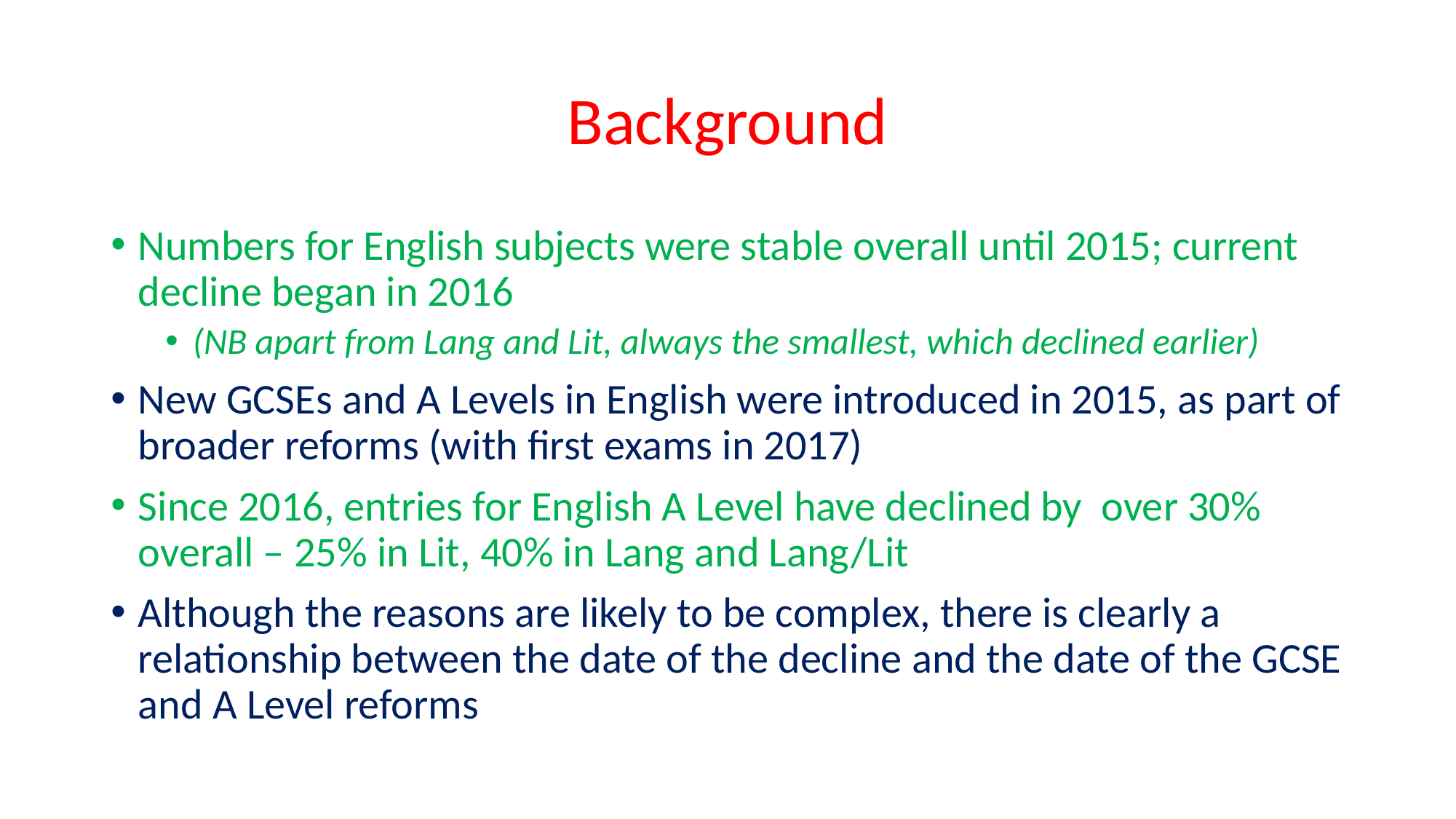

# Background
Numbers for English subjects were stable overall until 2015; current decline began in 2016
(NB apart from Lang and Lit, always the smallest, which declined earlier)
New GCSEs and A Levels in English were introduced in 2015, as part of broader reforms (with first exams in 2017)
Since 2016, entries for English A Level have declined by  over 30% overall – 25% in Lit, 40% in Lang and Lang/Lit
Although the reasons are likely to be complex, there is clearly a relationship between the date of the decline and the date of the GCSE and A Level reforms